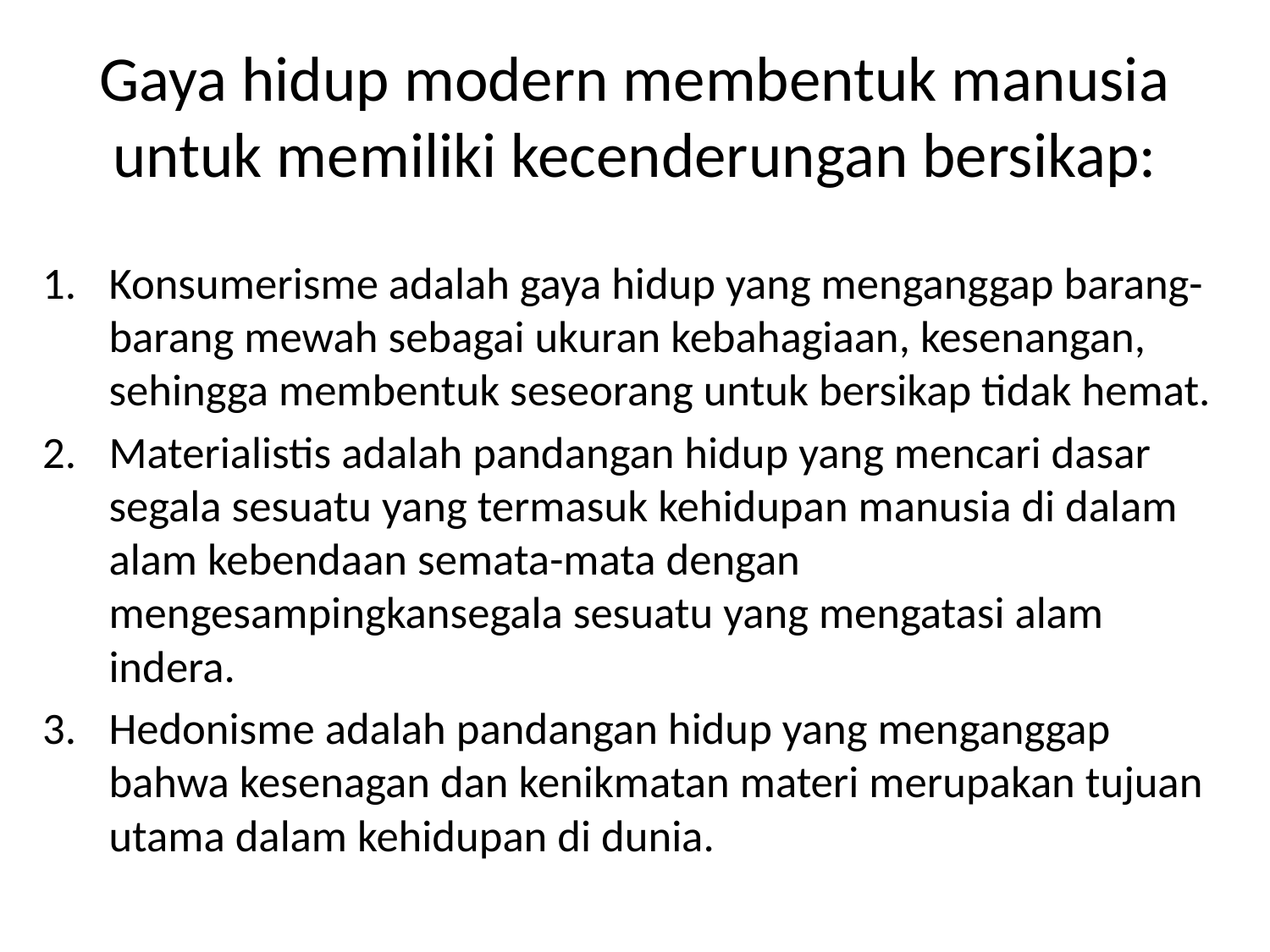

# Gaya hidup modern membentuk manusia untuk memiliki kecenderungan bersikap:
Konsumerisme adalah gaya hidup yang menganggap barang-barang mewah sebagai ukuran kebahagiaan, kesenangan, sehingga membentuk seseorang untuk bersikap tidak hemat.
Materialistis adalah pandangan hidup yang mencari dasar segala sesuatu yang termasuk kehidupan manusia di dalam alam kebendaan semata-mata dengan mengesampingkansegala sesuatu yang mengatasi alam indera.
Hedonisme adalah pandangan hidup yang menganggap bahwa kesenagan dan kenikmatan materi merupakan tujuan utama dalam kehidupan di dunia.